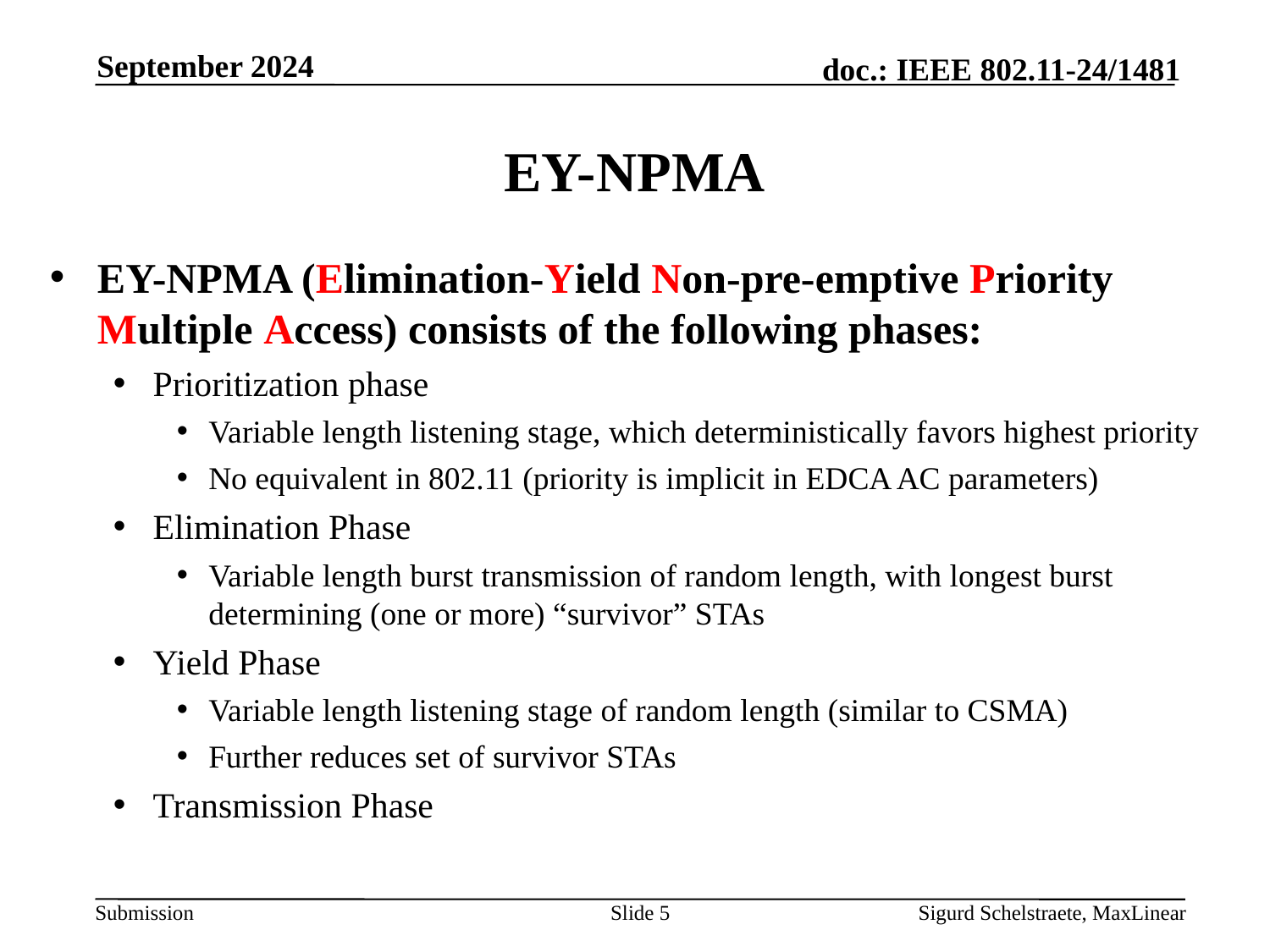

September 2024
# EY-NPMA
EY-NPMA (Elimination-Yield Non-pre-emptive Priority Multiple Access) consists of the following phases:
Prioritization phase
Variable length listening stage, which deterministically favors highest priority
No equivalent in 802.11 (priority is implicit in EDCA AC parameters)
Elimination Phase
Variable length burst transmission of random length, with longest burst determining (one or more) “survivor” STAs
Yield Phase
Variable length listening stage of random length (similar to CSMA)
Further reduces set of survivor STAs
Transmission Phase
Slide 5
Sigurd Schelstraete, MaxLinear